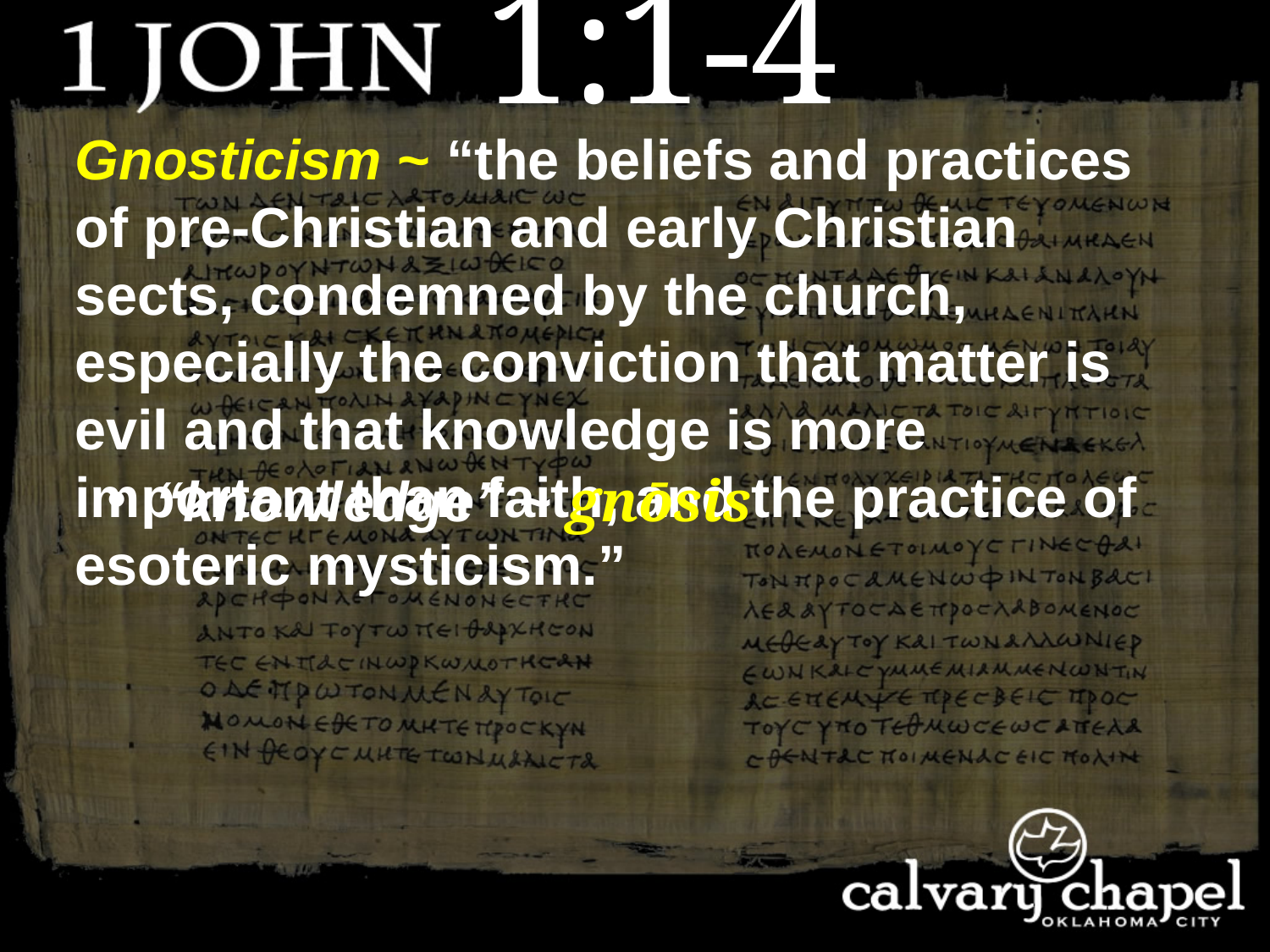

1:1-4
Gnosticism ~ “the beliefs and practices of pre-Christian and early Christian sects, condemned by the church, especially the conviction that matter is evil and that knowledge is more important than faith, and the practice of esoteric mysticism.”
 “knowledge” ~ gnōsis